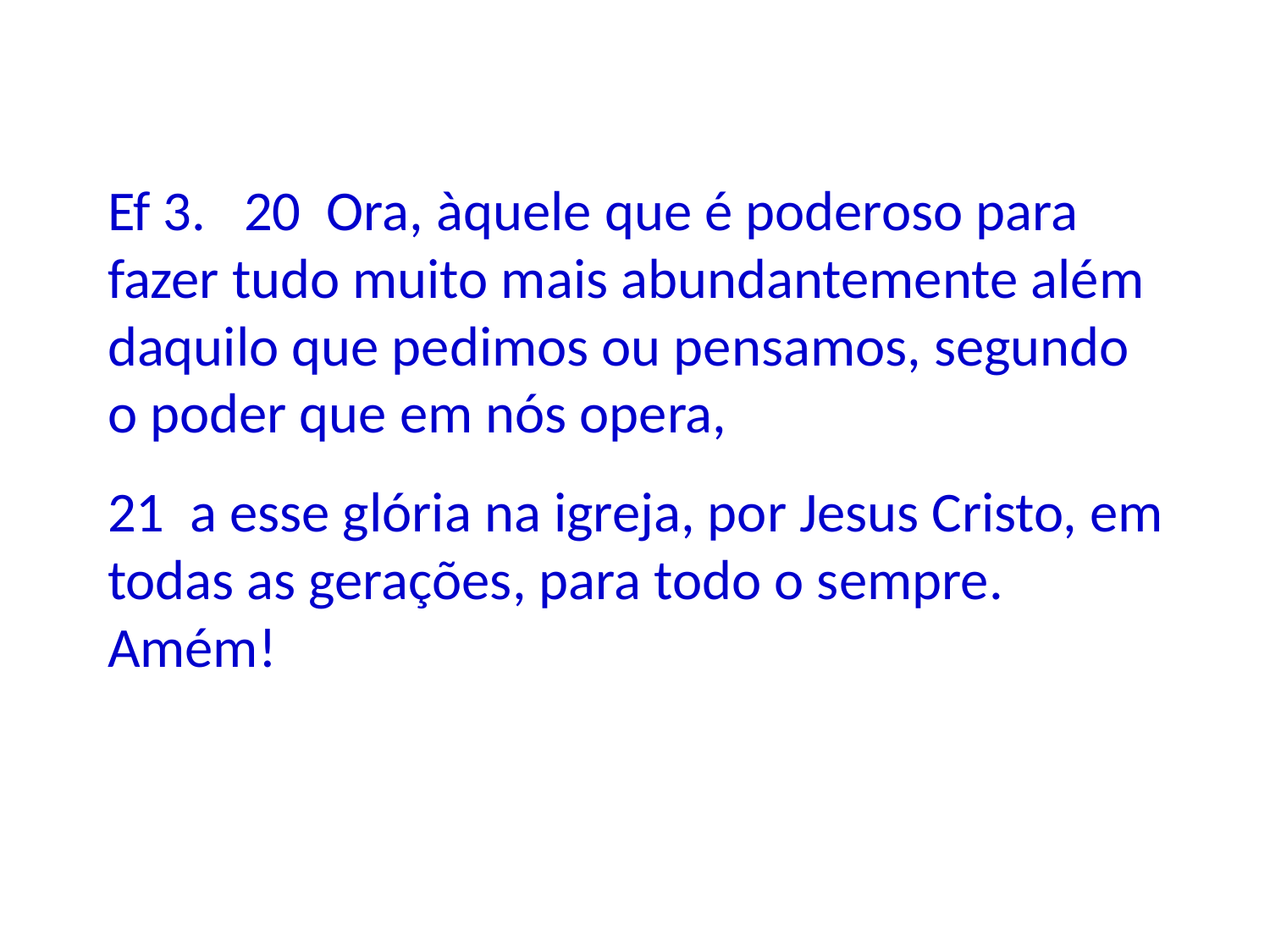

Ef 3.   20  Ora, àquele que é poderoso para fazer tudo muito mais abundantemente além daquilo que pedimos ou pensamos, segundo o poder que em nós opera,

21  a esse glória na igreja, por Jesus Cristo, em todas as gerações, para todo o sempre. Amém!